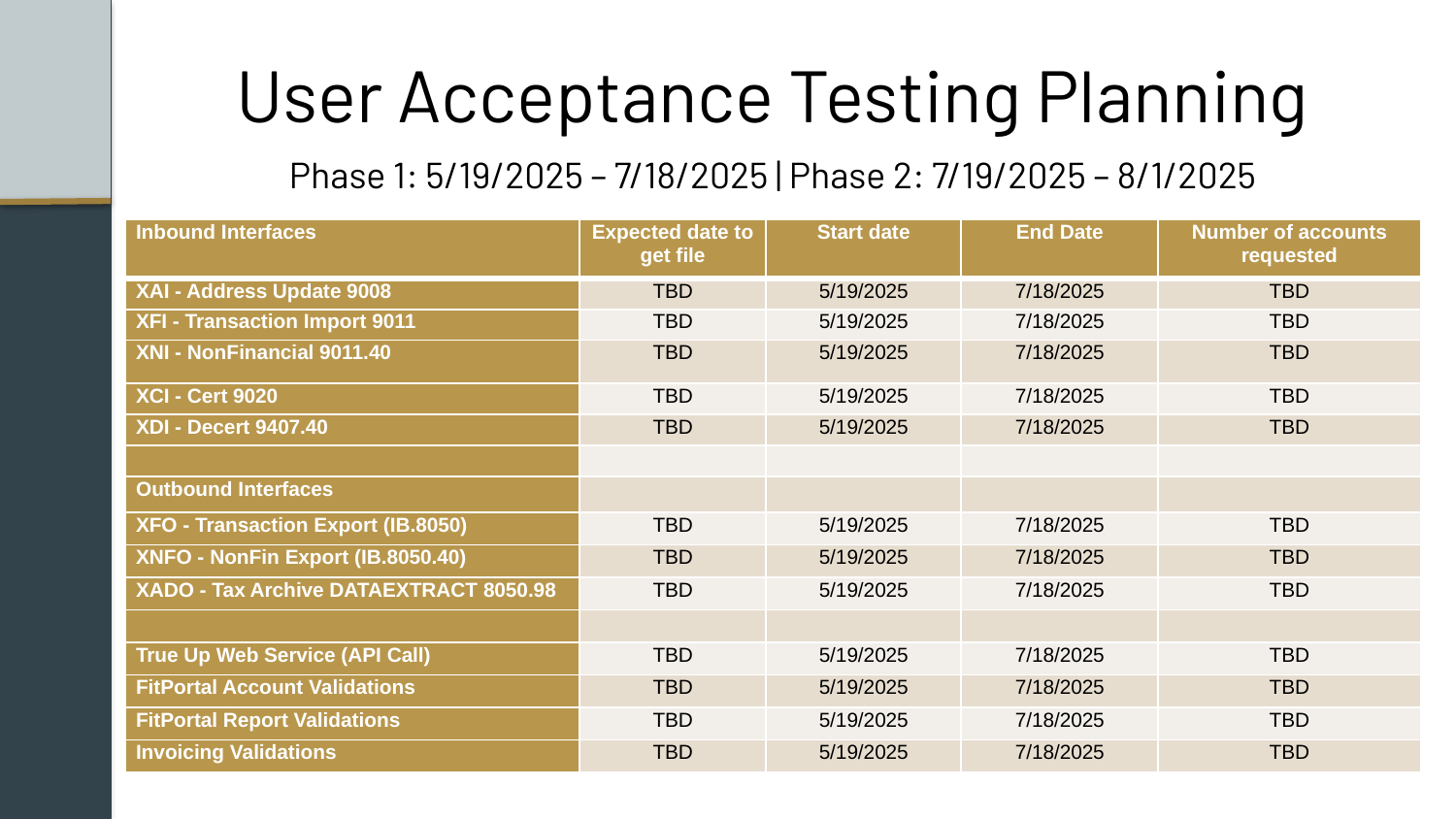

# User Acceptance Testing Planning
Phase 1: 5/19/2025 – 7/18/2025 | Phase 2: 7/19/2025 – 8/1/2025
| Inbound Interfaces | Expected date to get file | Start date | End Date | Number of accounts requested |
| --- | --- | --- | --- | --- |
| XAI - Address Update 9008 | TBD | 5/19/2025 | 7/18/2025 | TBD |
| XFI - Transaction Import 9011 | TBD | 5/19/2025 | 7/18/2025 | TBD |
| XNI - NonFinancial 9011.40 | TBD | 5/19/2025 | 7/18/2025 | TBD |
| XCI - Cert 9020 | TBD | 5/19/2025 | 7/18/2025 | TBD |
| XDI - Decert 9407.40 | TBD | 5/19/2025 | 7/18/2025 | TBD |
|  |  |  |  |  |
| Outbound Interfaces |  |  |  |  |
| XFO - Transaction Export (IB.8050) | TBD | 5/19/2025 | 7/18/2025 | TBD |
| XNFO - NonFin Export (IB.8050.40) | TBD | 5/19/2025 | 7/18/2025 | TBD |
| XADO - Tax Archive DATAEXTRACT 8050.98 | TBD | 5/19/2025 | 7/18/2025 | TBD |
|  |  |  |  |  |
| True Up Web Service (API Call) | TBD | 5/19/2025 | 7/18/2025 | TBD |
| FitPortal Account Validations | TBD | 5/19/2025 | 7/18/2025 | TBD |
| FitPortal Report Validations | TBD | 5/19/2025 | 7/18/2025 | TBD |
| Invoicing Validations | TBD | 5/19/2025 | 7/18/2025 | TBD |